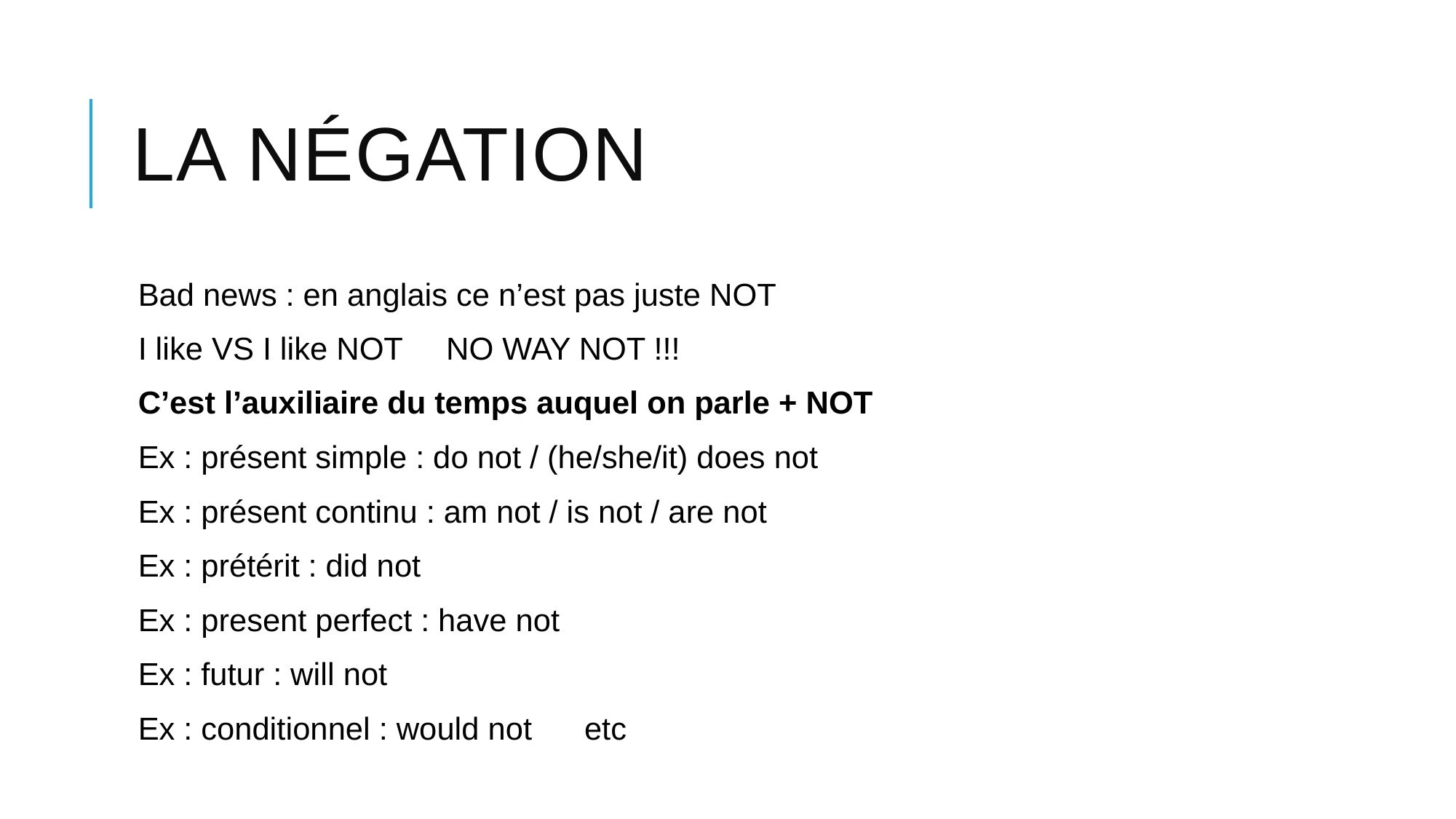

# La négation
Bad news : en anglais ce n’est pas juste NOT
I like VS I like NOT     NO WAY NOT !!!
C’est l’auxiliaire du temps auquel on parle + NOT
Ex : présent simple : do not / (he/she/it) does not
Ex : présent continu : am not / is not / are not
Ex : prétérit : did not
Ex : present perfect : have not
Ex : futur : will not
Ex : conditionnel : would not      etc